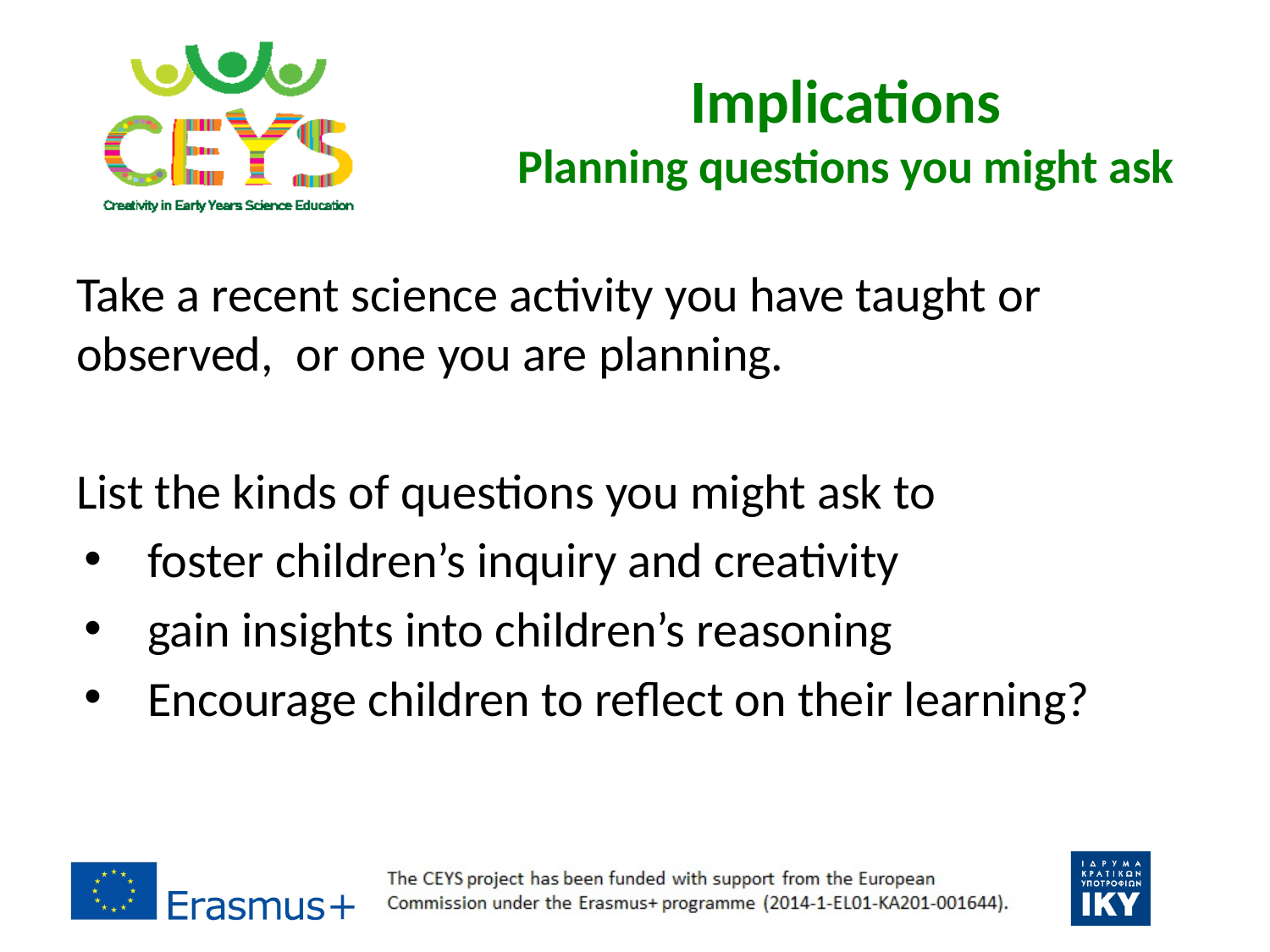

# Implications Planning questions you might ask
Take a recent science activity you have taught or observed,  or one you are planning.

List the kinds of questions you might ask to
foster children’s inquiry and creativity
gain insights into children’s reasoning
Encourage children to reflect on their learning?